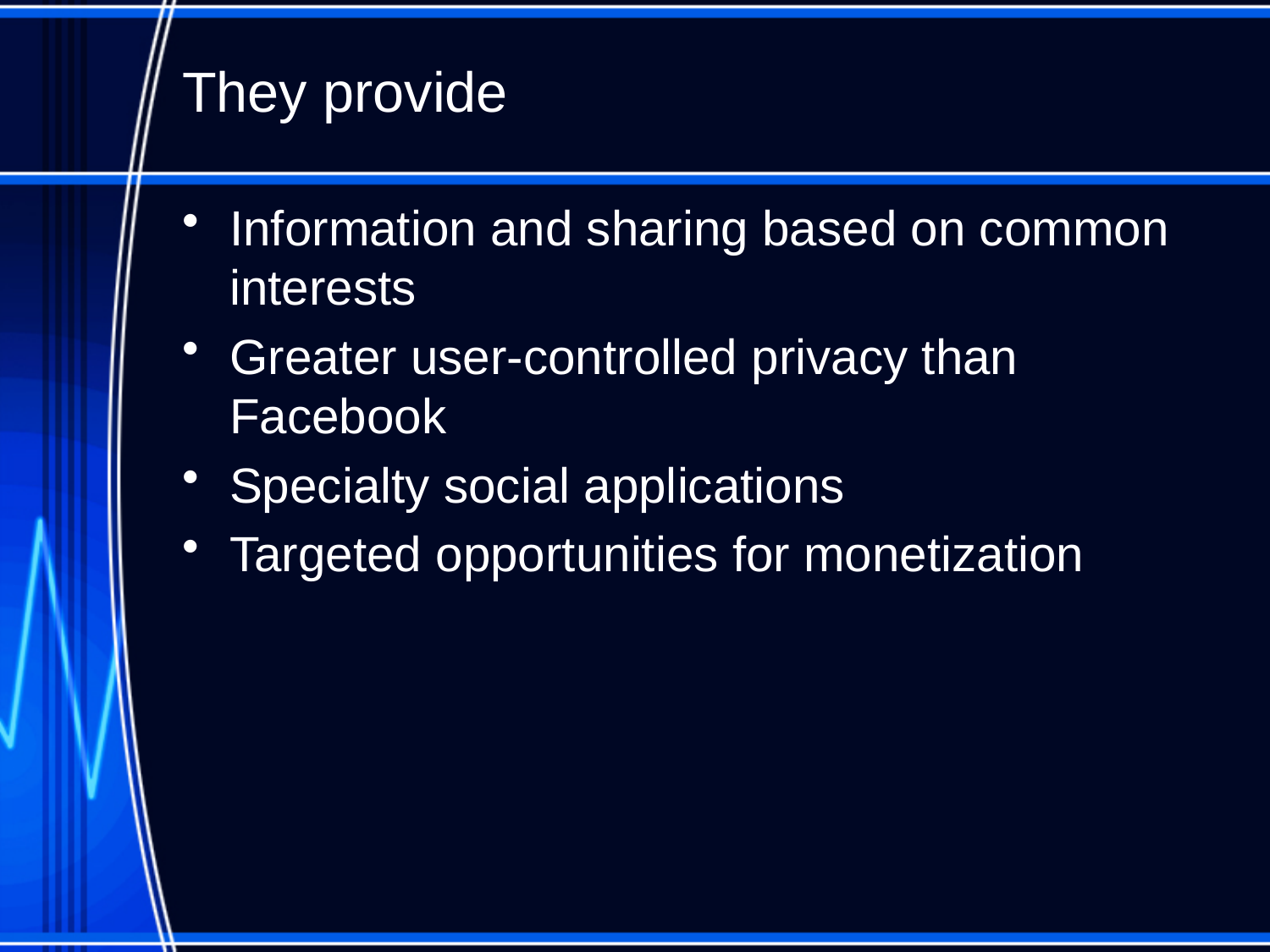

# They provide
Information and sharing based on common interests
Greater user-controlled privacy than Facebook
Specialty social applications
Targeted opportunities for monetization